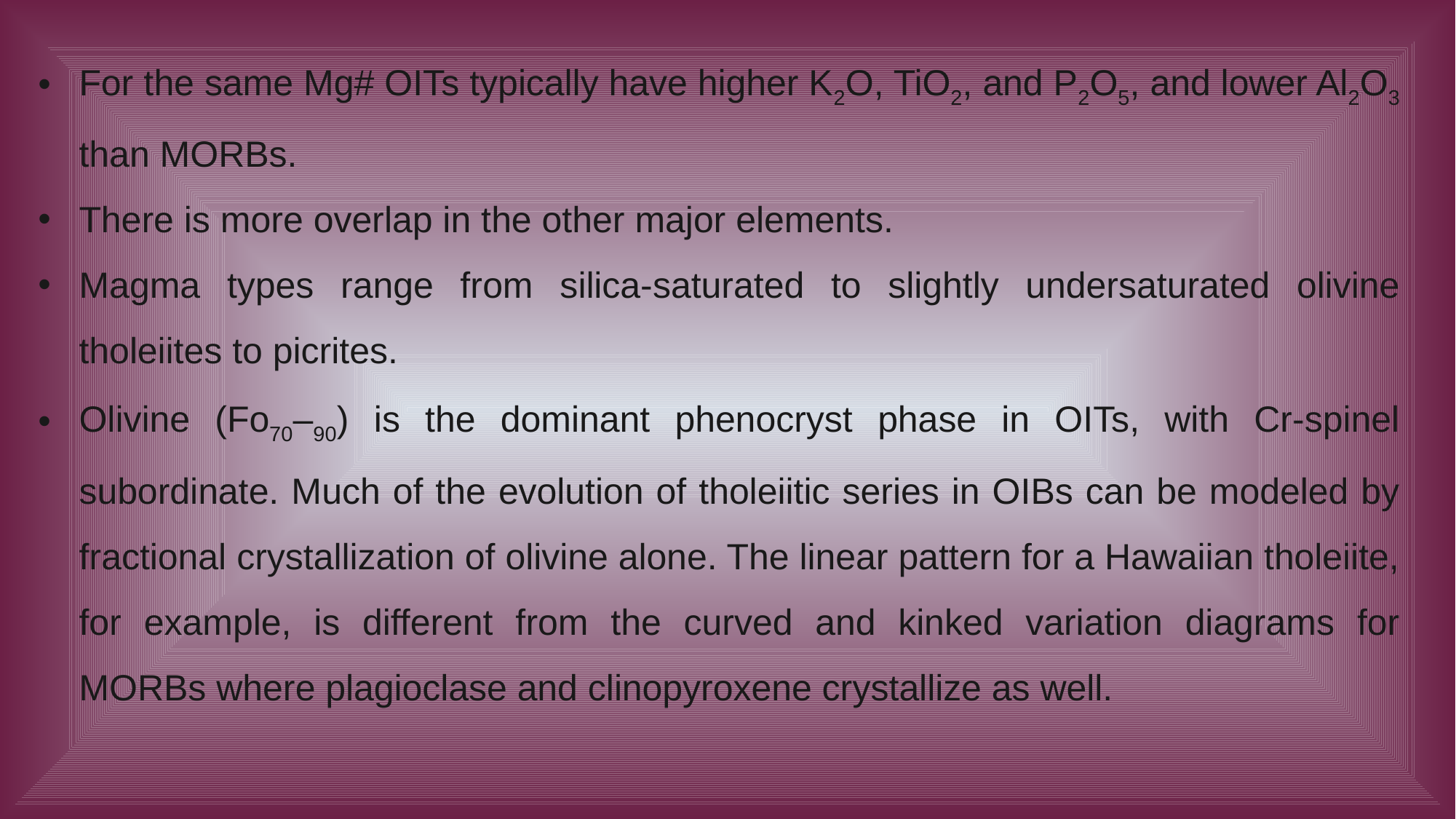

For the same Mg# OITs typically have higher K2O, TiO2, and P2O5, and lower Al2O3 than MORBs.
There is more overlap in the other major elements.
Magma types range from silica-saturated to slightly undersaturated olivine tholeiites to picrites.
Olivine (Fo70–90) is the dominant phenocryst phase in OITs, with Cr-spinel subordinate. Much of the evolution of tholeiitic series in OIBs can be modeled by fractional crystallization of olivine alone. The linear pattern for a Hawaiian tholeiite, for example, is different from the curved and kinked variation diagrams for MORBs where plagioclase and clinopyroxene crystallize as well.